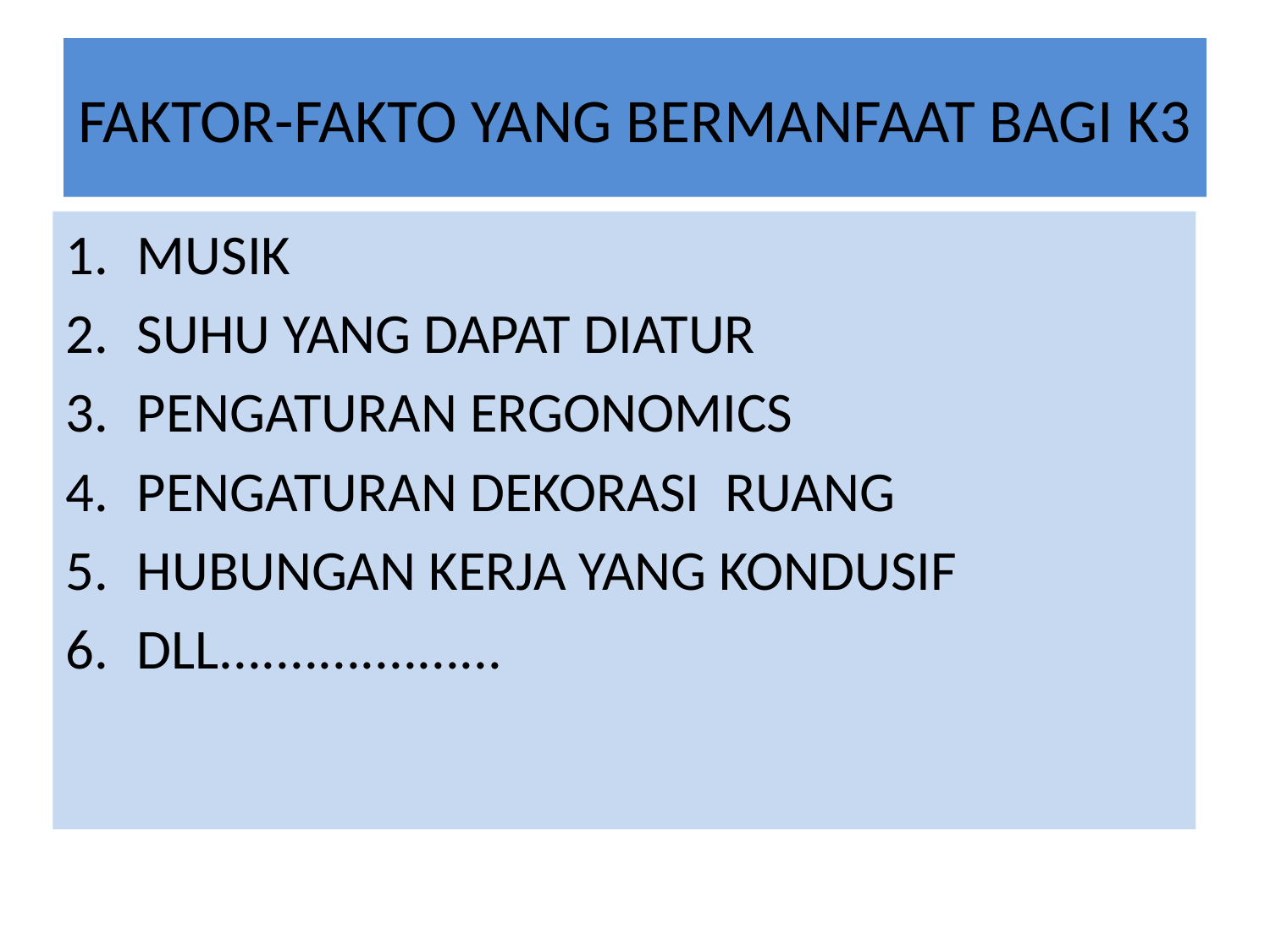

# FAKTOR-FAKTO YANG BERMANFAAT BAGI K3
MUSIK
SUHU YANG DAPAT DIATUR
PENGATURAN ERGONOMICS
PENGATURAN DEKORASI  RUANG
HUBUNGAN KERJA YANG KONDUSIF
DLL....................